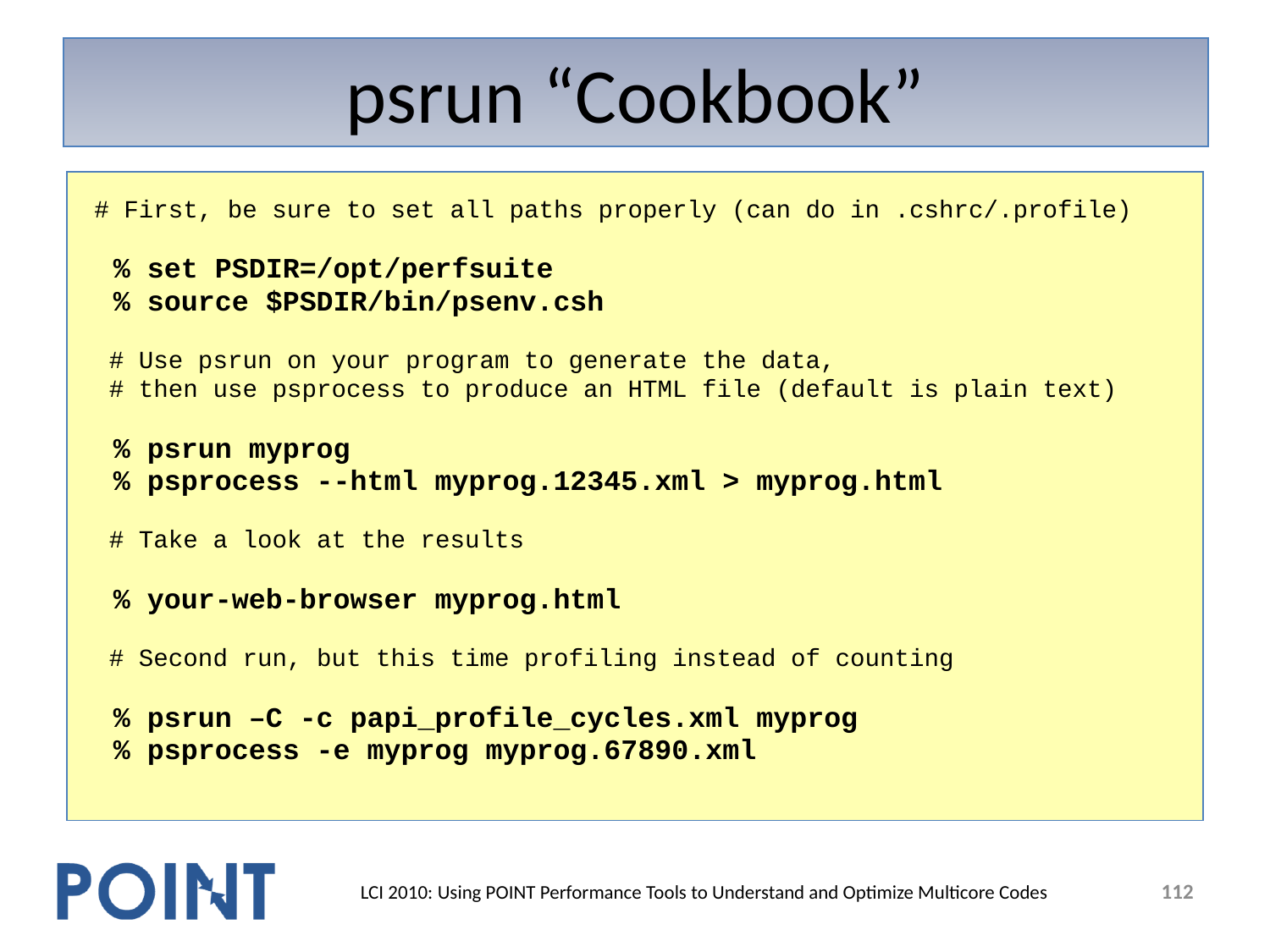

# psrun “Cookbook”
 # First, be sure to set all paths properly (can do in .cshrc/.profile)

  % set PSDIR=/opt/perfsuite
  % source $PSDIR/bin/psenv.csh

  # Use psrun on your program to generate the data,
  # then use psprocess to produce an HTML file (default is plain text)

  % psrun myprog
  % psprocess --html myprog.12345.xml > myprog.html

  # Take a look at the results

  % your-web-browser myprog.html

  # Second run, but this time profiling instead of counting

  % psrun –C -c papi_profile_cycles.xml myprog
  % psprocess -e myprog myprog.67890.xml

112